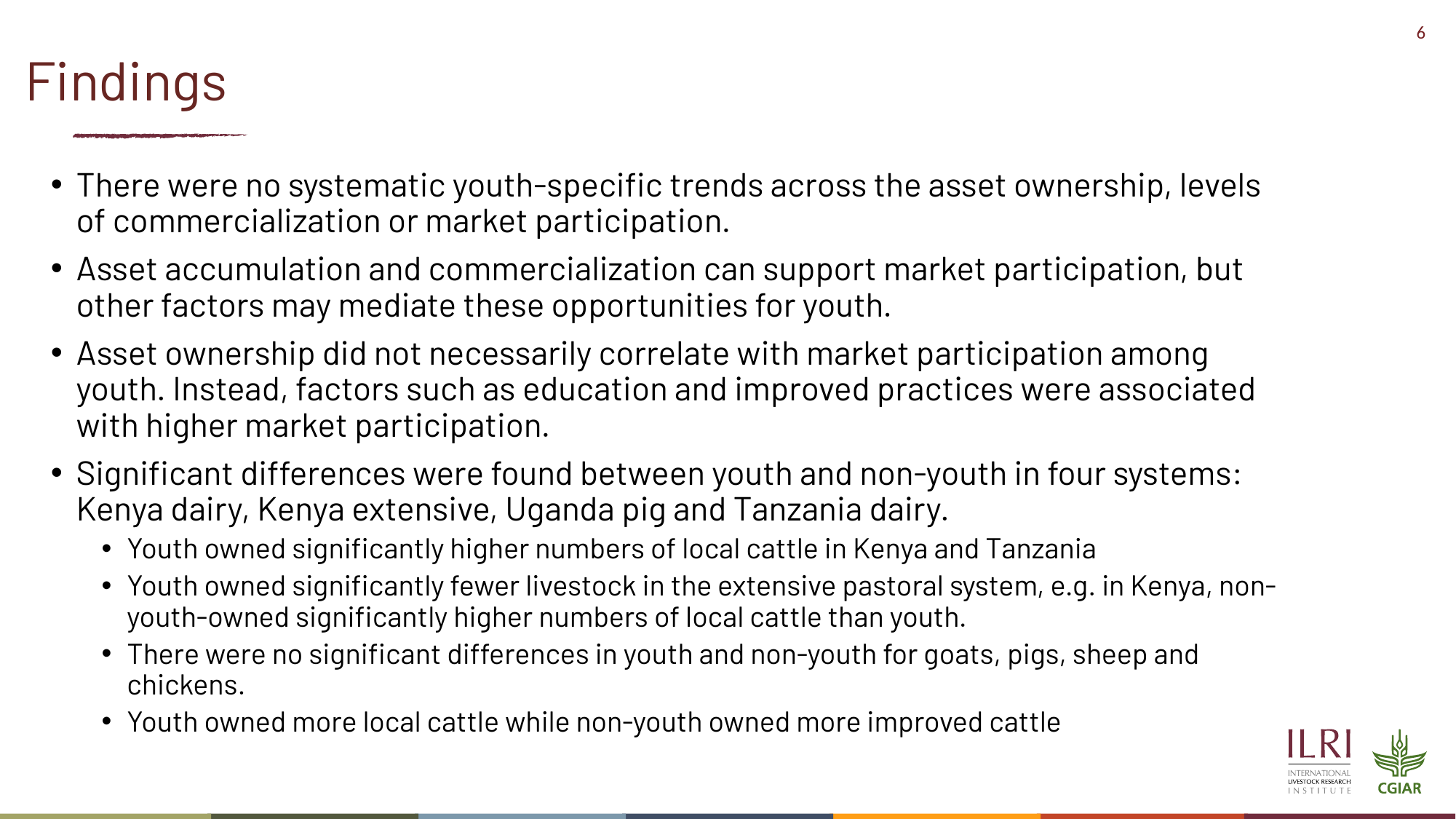

# Findings
There were no systematic youth-specific trends across the asset ownership, levels of commercialization or market participation.
Asset accumulation and commercialization can support market participation, but other factors may mediate these opportunities for youth.
Asset ownership did not necessarily correlate with market participation among youth. Instead, factors such as education and improved practices were associated with higher market participation.
Significant differences were found between youth and non-youth in four systems: Kenya dairy, Kenya extensive, Uganda pig and Tanzania dairy.
Youth owned significantly higher numbers of local cattle in Kenya and Tanzania
Youth owned significantly fewer livestock in the extensive pastoral system, e.g. in Kenya, non-youth-owned significantly higher numbers of local cattle than youth.
There were no significant differences in youth and non-youth for goats, pigs, sheep and chickens.
Youth owned more local cattle while non-youth owned more improved cattle